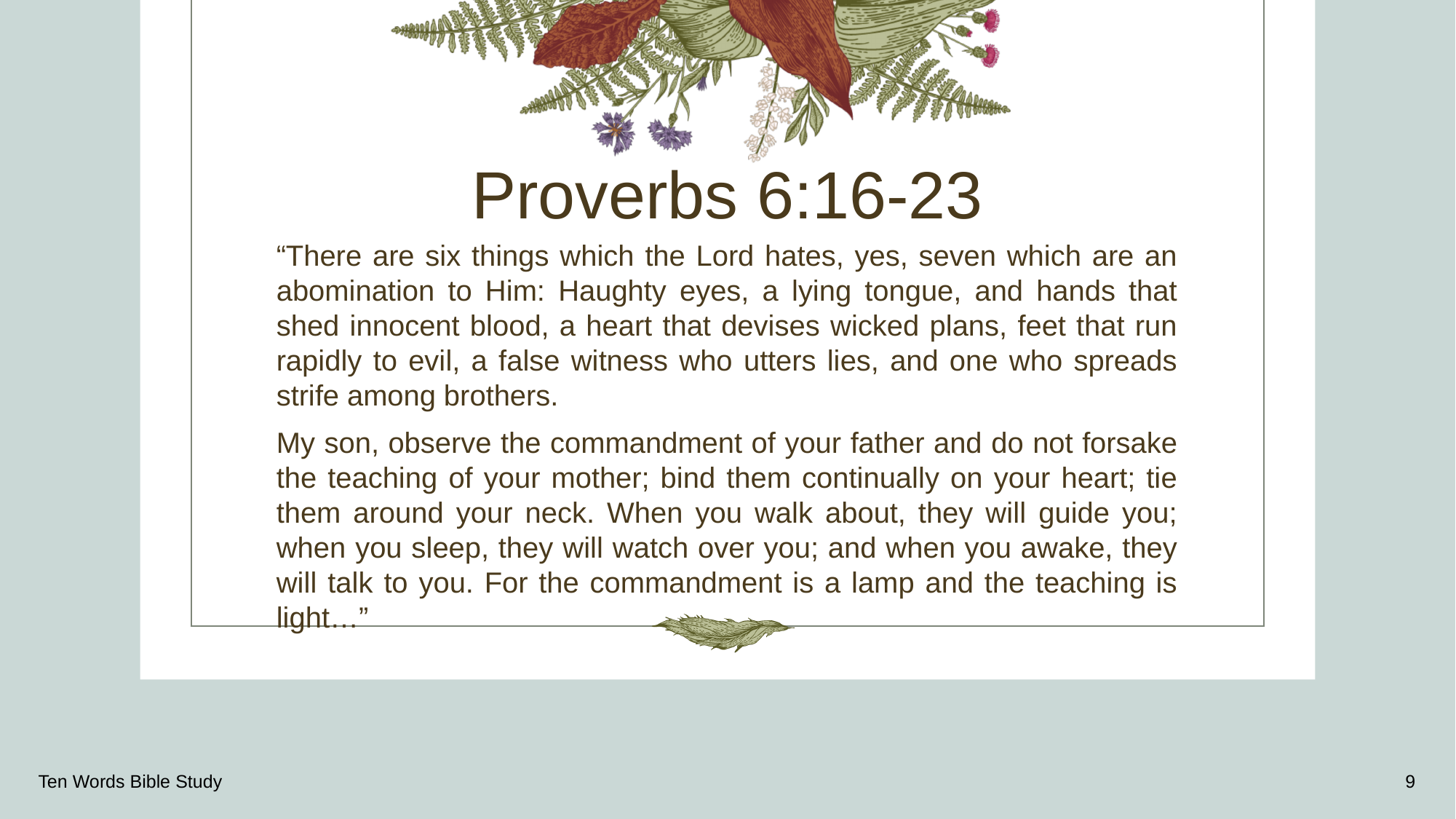

# Proverbs 6:16-23
“There are six things which the Lord hates, yes, seven which are an abomination to Him: Haughty eyes, a lying tongue, and hands that shed innocent blood, a heart that devises wicked plans, feet that run rapidly to evil, a false witness who utters lies, and one who spreads strife among brothers.
My son, observe the commandment of your father and do not forsake the teaching of your mother; bind them continually on your heart; tie them around your neck. When you walk about, they will guide you; when you sleep, they will watch over you; and when you awake, they will talk to you. For the commandment is a lamp and the teaching is light…”
Ten Words Bible Study
9